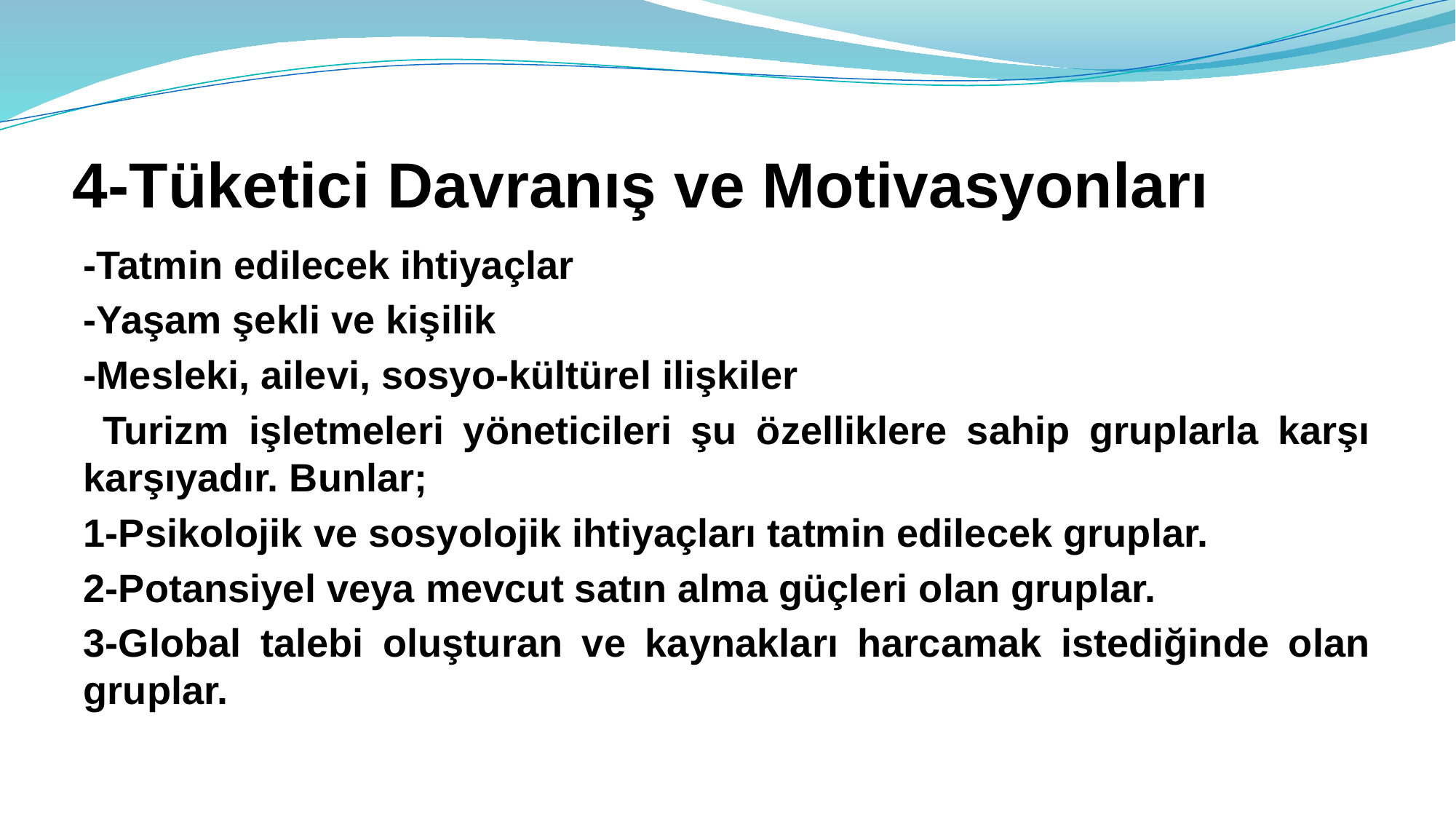

# 4-Tüketici Davranış ve Motivasyonları
-Tatmin edilecek ihtiyaçlar
-Yaşam şekli ve kişilik
-Mesleki, ailevi, sosyo-kültürel ilişkiler
 Turizm işletmeleri yöneticileri şu özelliklere sahip gruplarla karşı karşıyadır. Bunlar;
1-Psikolojik ve sosyolojik ihtiyaçları tatmin edilecek gruplar.
2-Potansiyel veya mevcut satın alma güçleri olan gruplar.
3-Global talebi oluşturan ve kaynakları harcamak istediğinde olan gruplar.